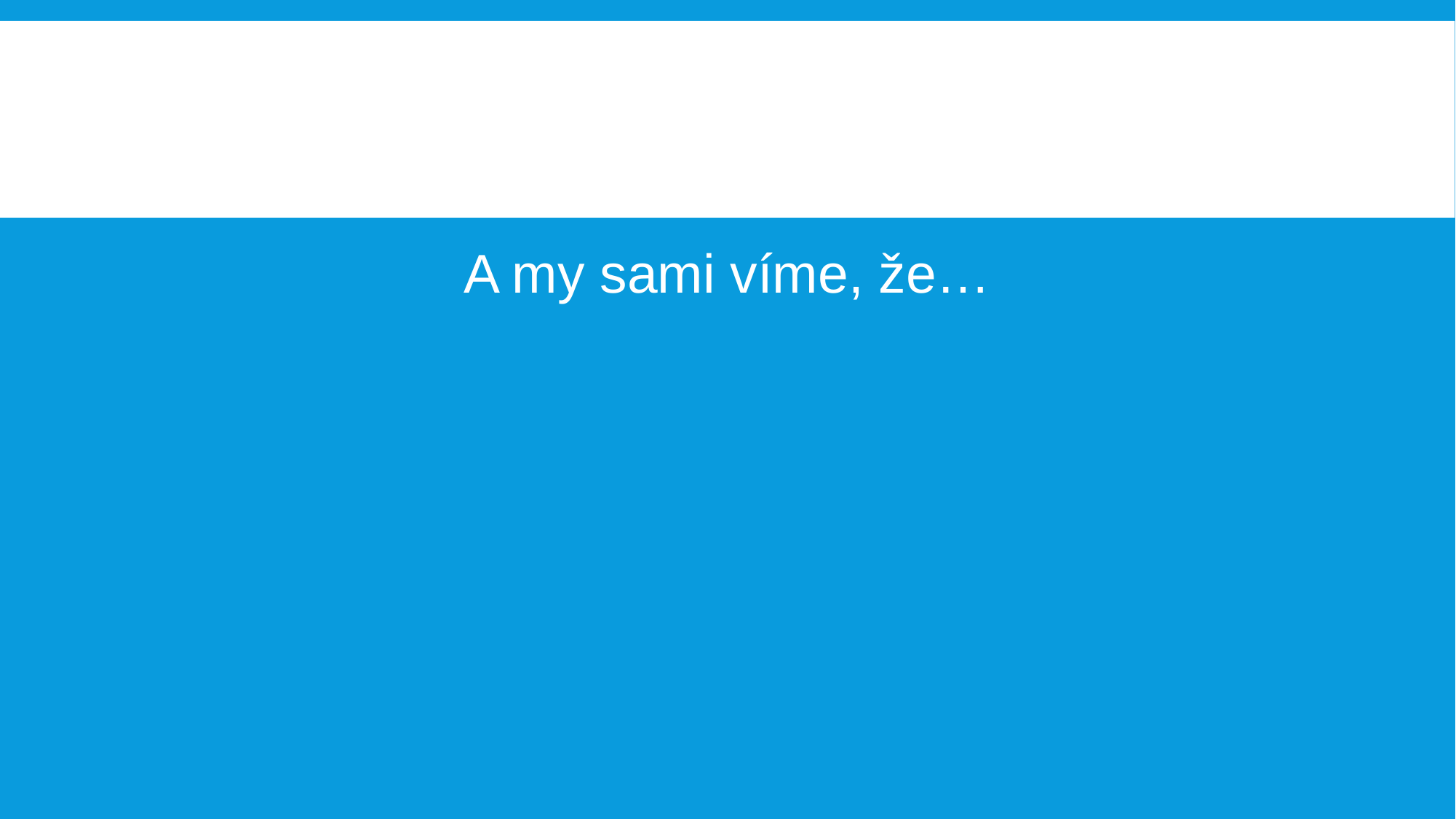

A my sami víme, že…
# Temperament dítěte.